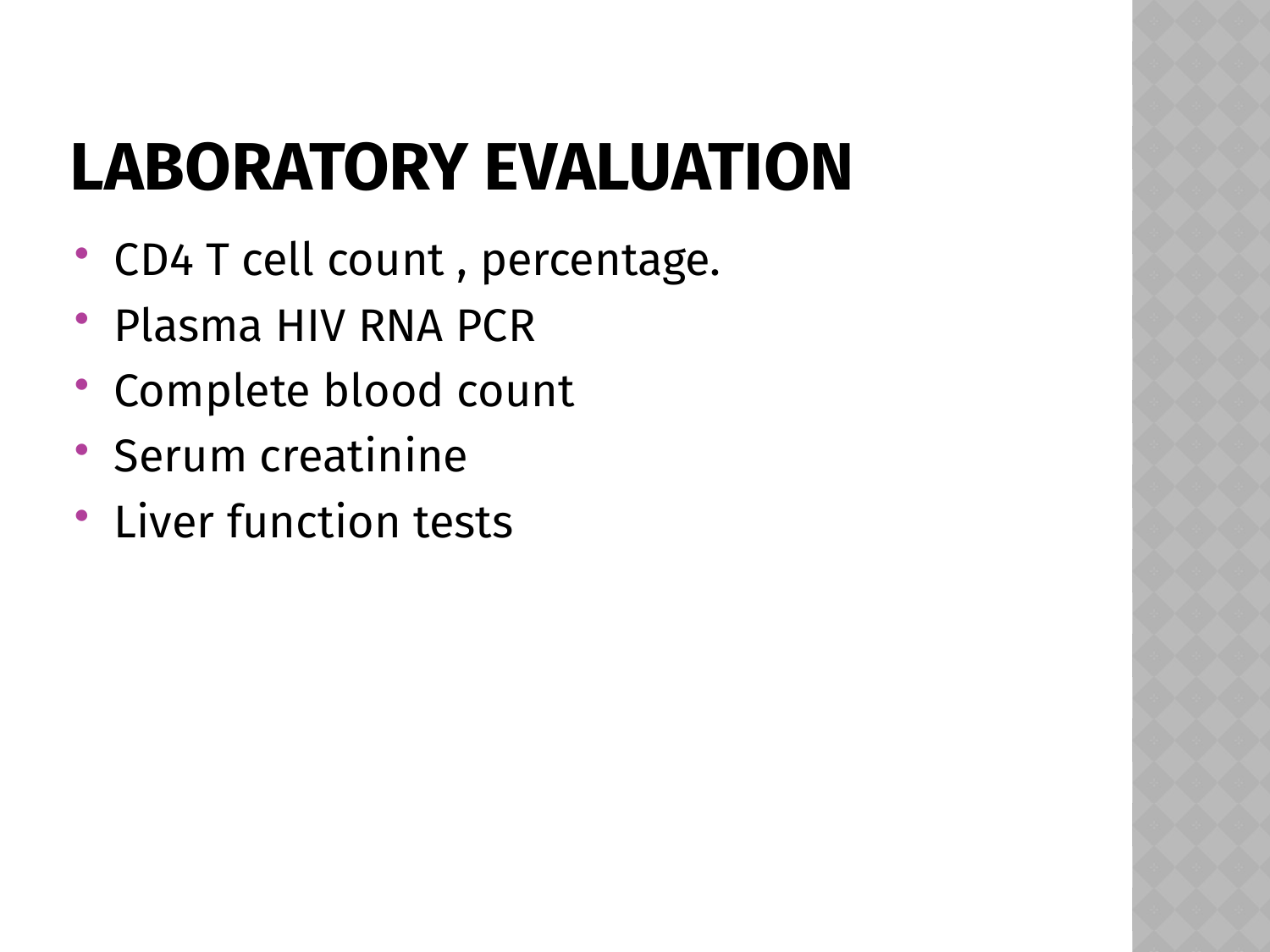

# Laboratory evaluation
CD4 T cell count , percentage.
Plasma HIV RNA PCR
Complete blood count
Serum creatinine
Liver function tests